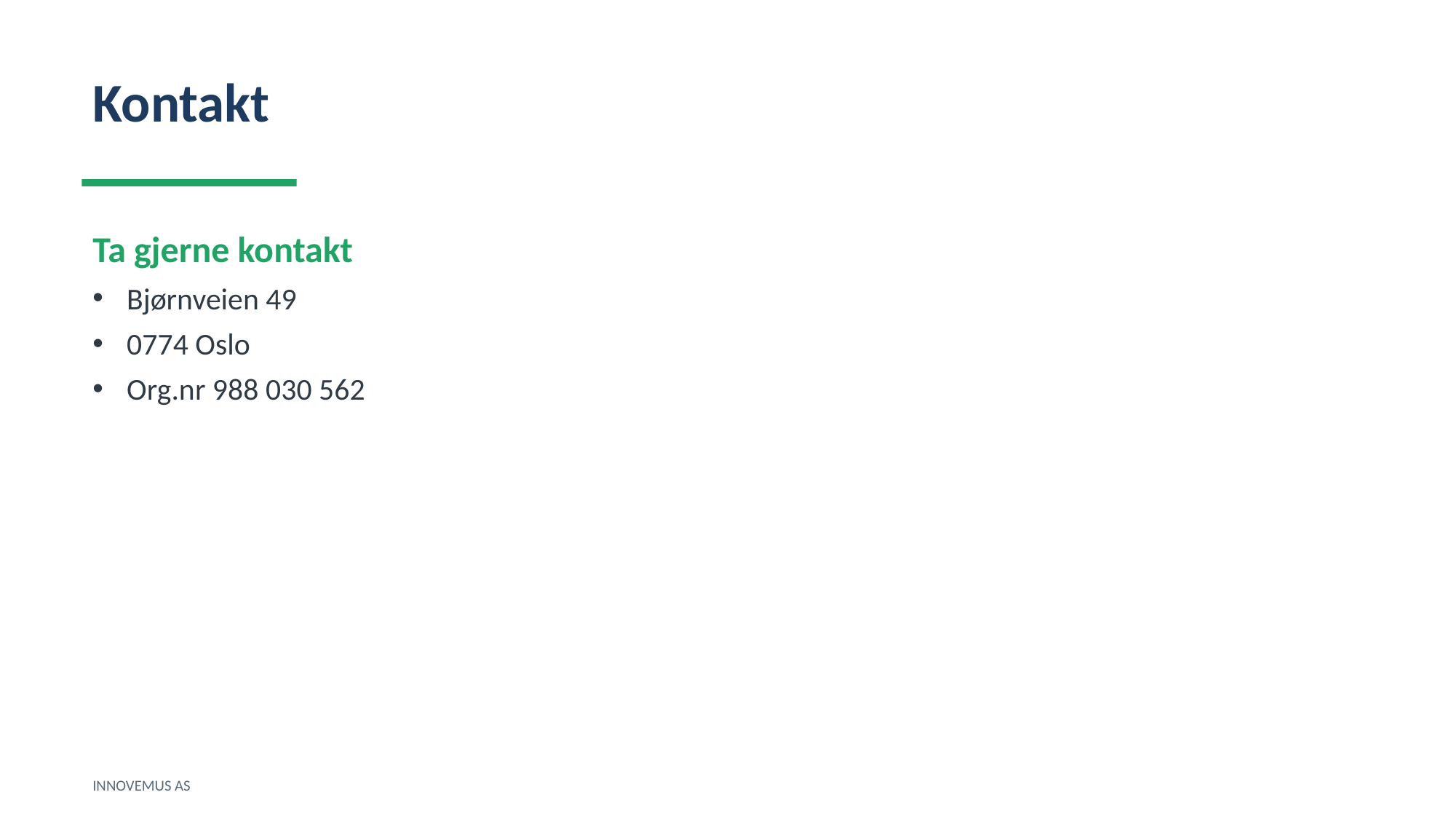

Kontakt

Ta gjerne kontakt
Bjørnveien 49
0774 Oslo
Org.nr 988 030 562
INNOVEMUS AS